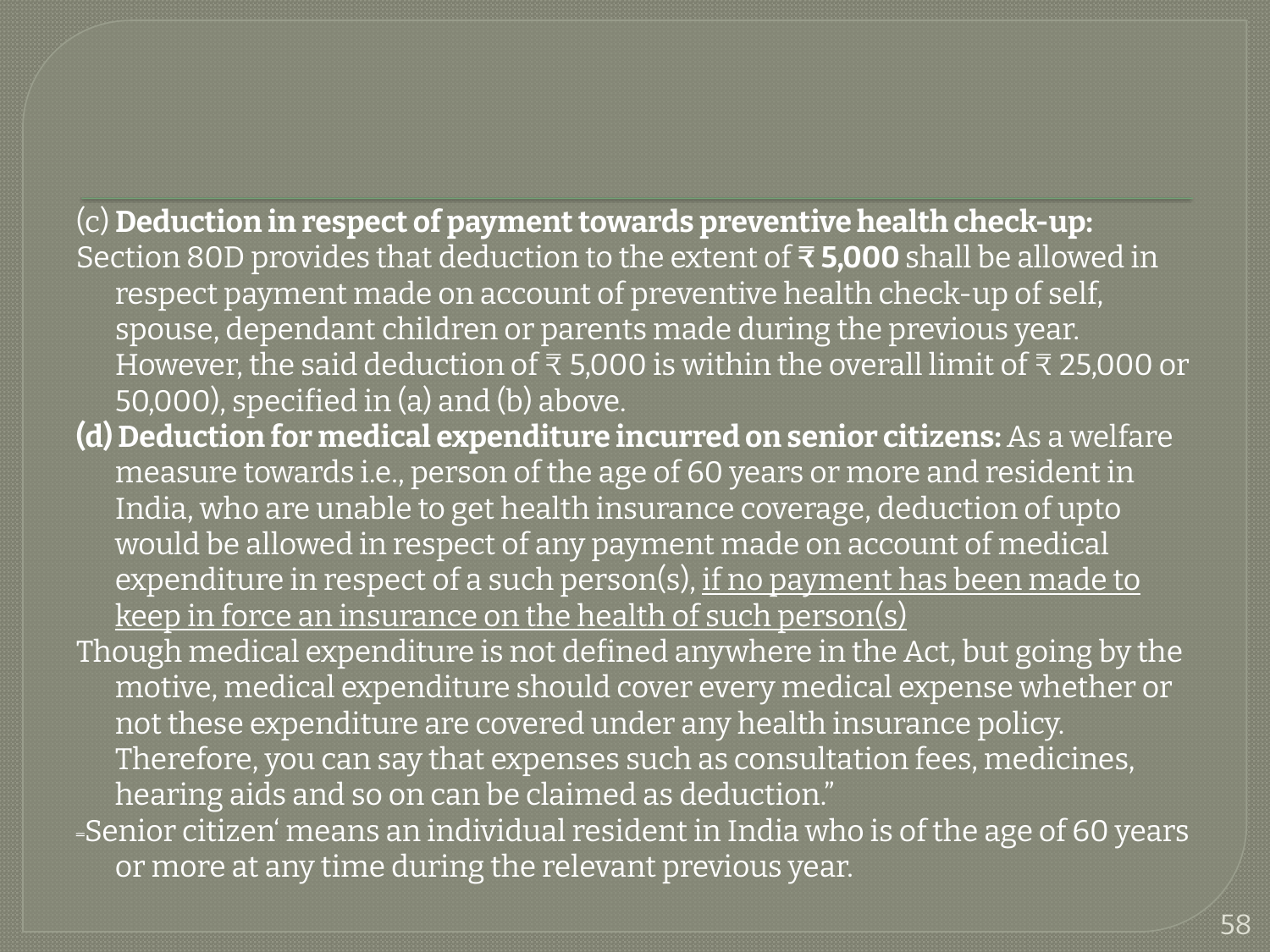

(c) Deduction in respect of payment towards preventive health check-up:
Section 80D provides that deduction to the extent of ₹ 5,000 shall be allowed in respect payment made on account of preventive health check-up of self, spouse, dependant children or parents made during the previous year. However, the said deduction of ₹ 5,000 is within the overall limit of ₹ 25,000 or 50,000), specified in (a) and (b) above.
(d) Deduction for medical expenditure incurred on senior citizens: As a welfare measure towards i.e., person of the age of 60 years or more and resident in India, who are unable to get health insurance coverage, deduction of upto would be allowed in respect of any payment made on account of medical expenditure in respect of a such person(s), if no payment has been made to keep in force an insurance on the health of such person(s)
Though medical expenditure is not defined anywhere in the Act, but going by the motive, medical expenditure should cover every medical expense whether or not these expenditure are covered under any health insurance policy. Therefore, you can say that expenses such as consultation fees, medicines, hearing aids and so on can be claimed as deduction.”
‗Senior citizen‘ means an individual resident in India who is of the age of 60 years or more at any time during the relevant previous year.

58